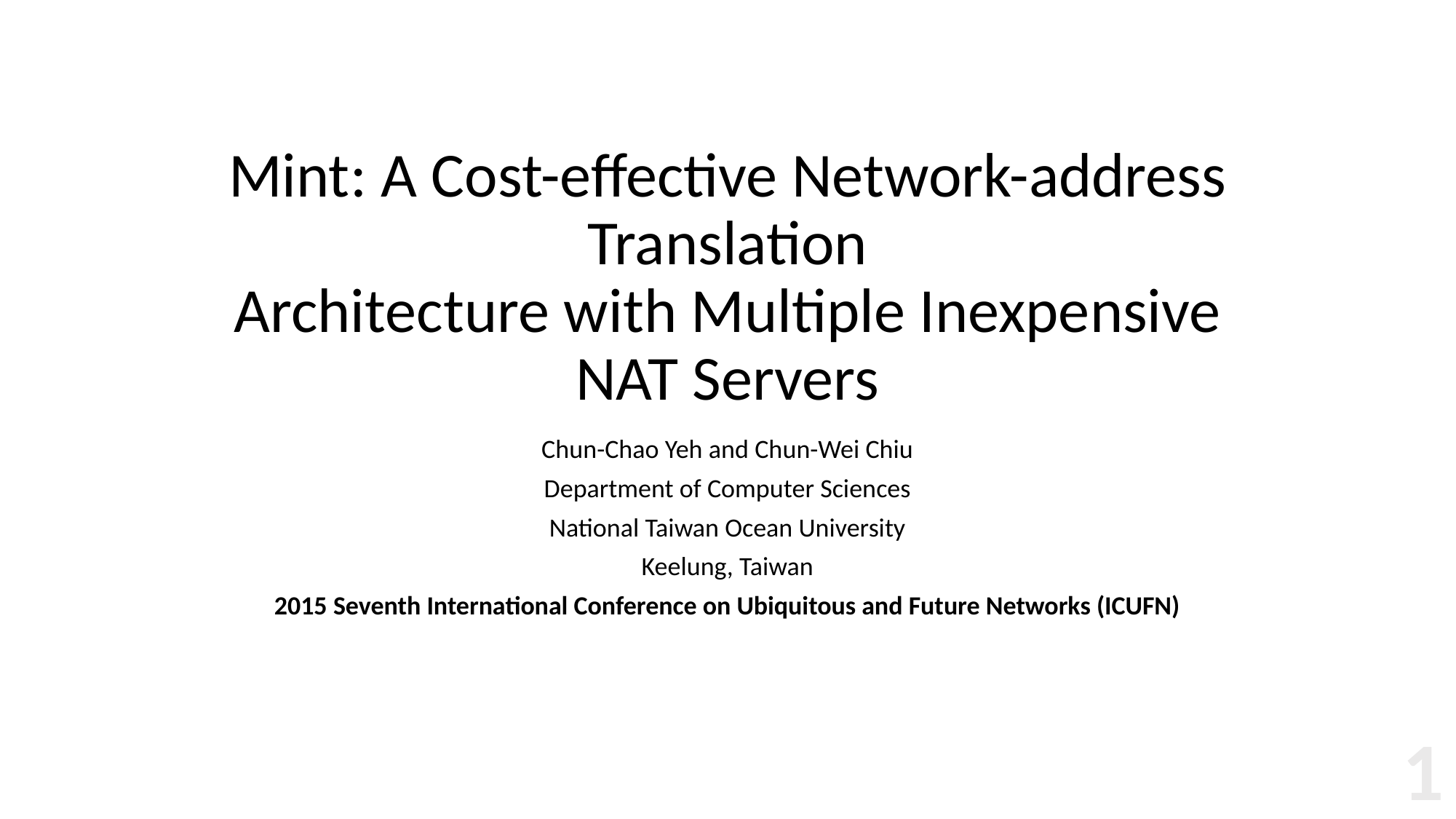

# Mint: A Cost-effective Network-address Translation Architecture with Multiple Inexpensive NAT Servers
Chun-Chao Yeh and Chun-Wei Chiu
Department of Computer Sciences
National Taiwan Ocean University
Keelung, Taiwan
2015 Seventh International Conference on Ubiquitous and Future Networks (ICUFN)

1